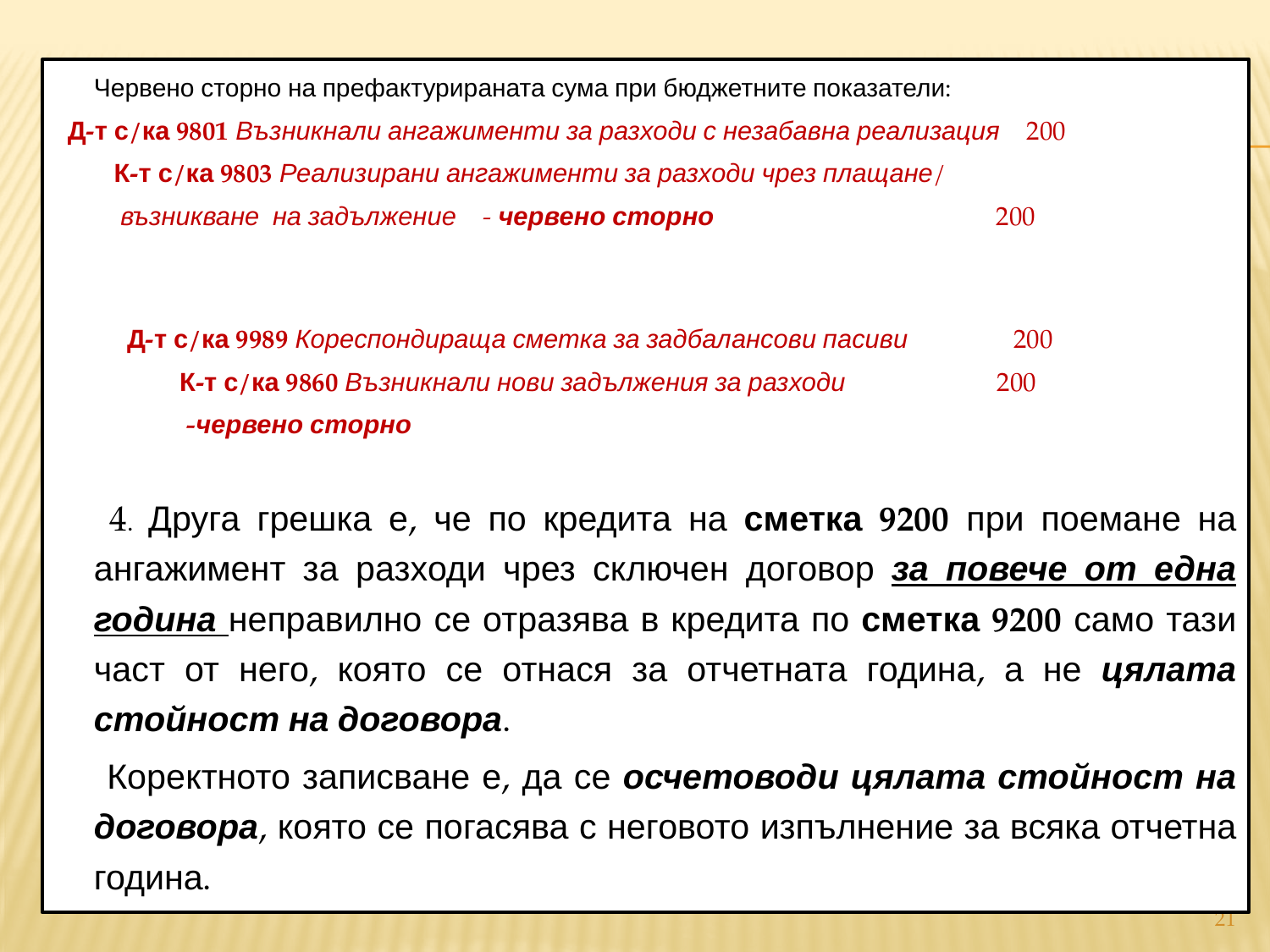

Червено сторно на префактурираната сума при бюджетните показатели:
  Д-т с/ка 9801 Възникнали ангажименти за разходи с незабавна реализация    200
         К-т с/ка 9803 Реализирани ангажименти за разходи чрез плащане/
          възникване  на задължение    - червено сторно                                           200

           Д-т с/ка 9989 Кореспондираща сметка за задбалансови пасиви                200
                   К-т с/ка 9860 Възникнали нови задължения за разходи                       200
	              -червено сторно

  		4. Друга грешка е, че по кредита на сметка 9200 при поемане на ангажимент за разходи чрез сключен договор за повече от една година неправилно се отразява в кредита по сметка 9200 само тази част от него, която се отнася за отчетната година, а не цялата стойност на договора.
    		Коректното записване е, да се осчетоводи цялата стойност на договора, която се погасява с неговото изпълнение за всяка отчетна година.
#
21